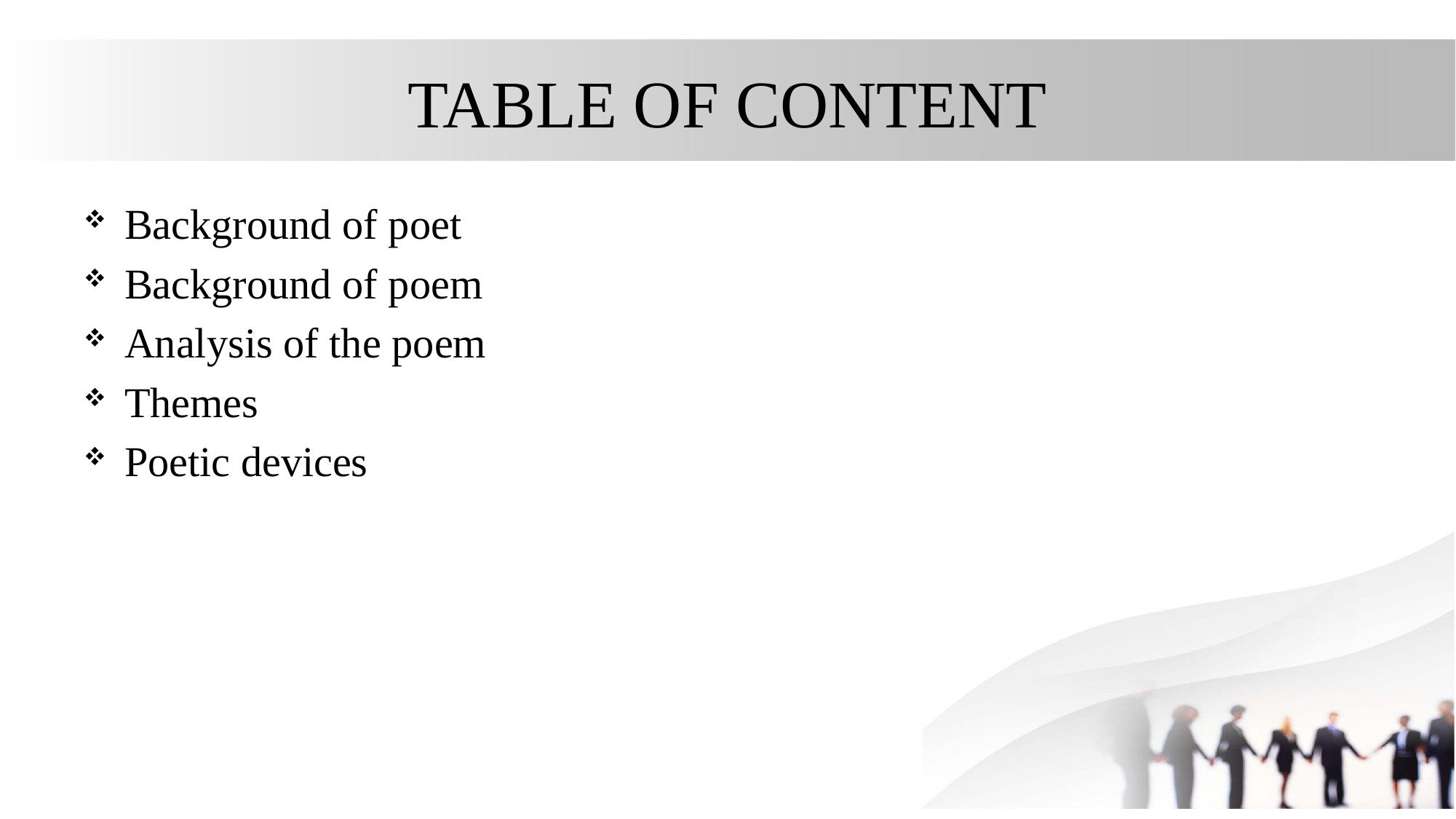

# TABLE OF CONTENT
Background of poet
Background of poem
Analysis of the poem
Themes
Poetic devices